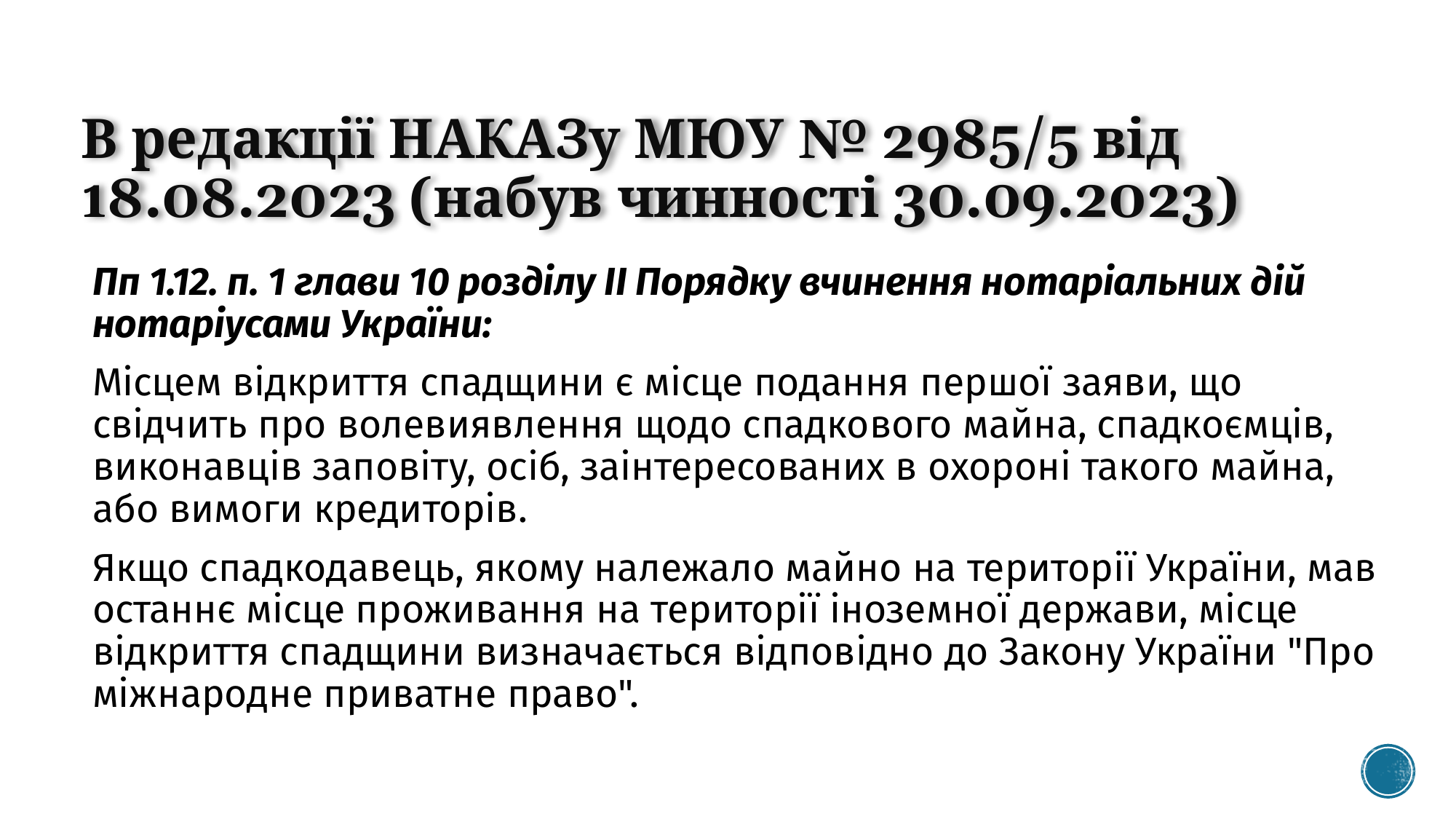

# В редакції НАКАЗу МЮУ № 2985/5 від 18.08.2023 (набув чинності 30.09.2023)
Пп 1.12. п. 1 глави 10 розділу ІІ Порядку вчинення нотаріальних дій нотаріусами України:
Місцем відкриття спадщини є місце подання першої заяви, що свідчить про волевиявлення щодо спадкового майна, спадкоємців, виконавців заповіту, осіб, заінтересованих в охороні такого майна, або вимоги кредиторів.
Якщо спадкодавець, якому належало майно на території України, мав останнє місце проживання на території іноземної держави, місце відкриття спадщини визначається відповідно до Закону України "Про міжнародне приватне право".